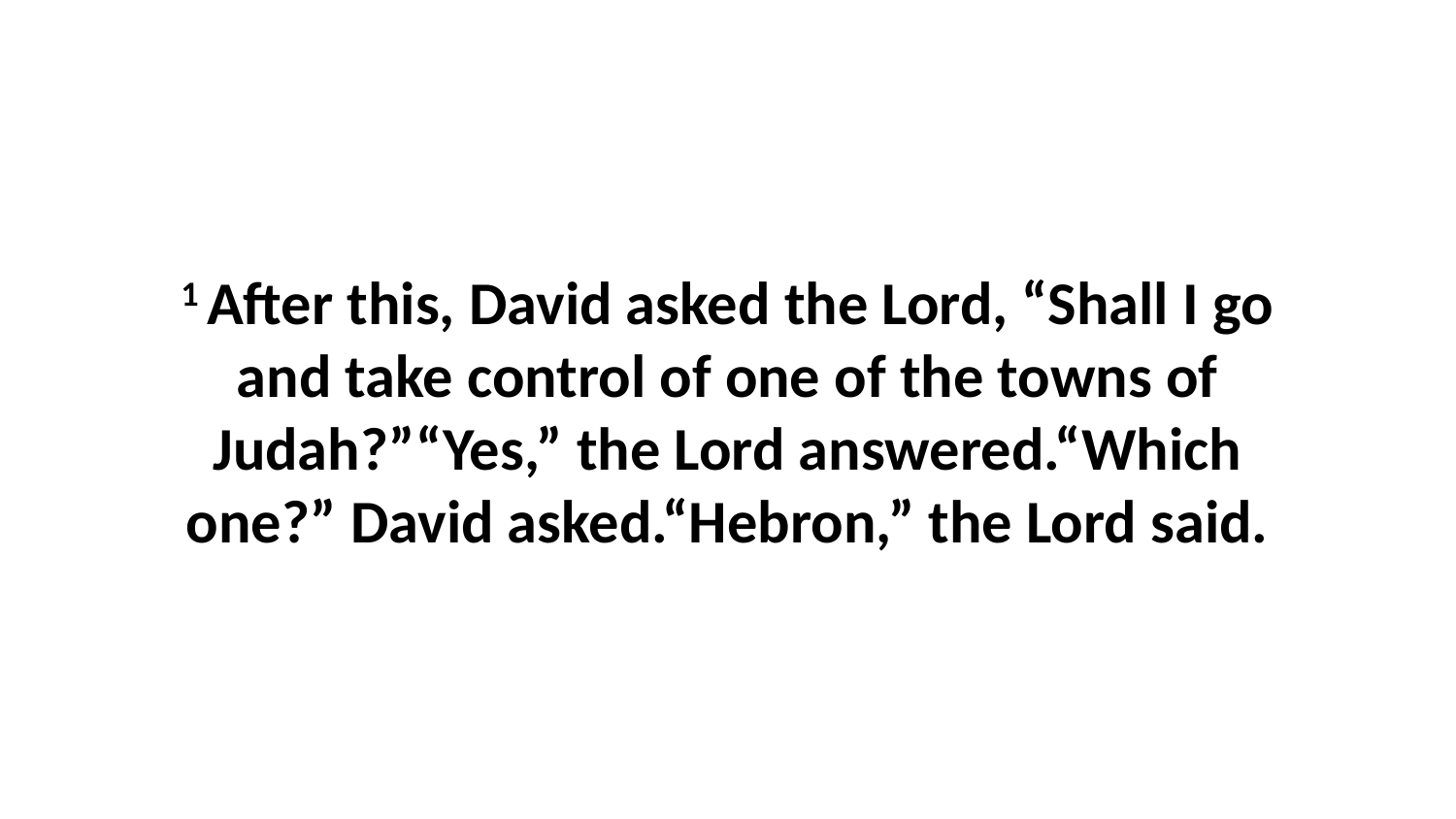

1 After this, David asked the Lord, “Shall I go and take control of one of the towns of Judah?”“Yes,” the Lord answered.“Which one?” David asked.“Hebron,” the Lord said.